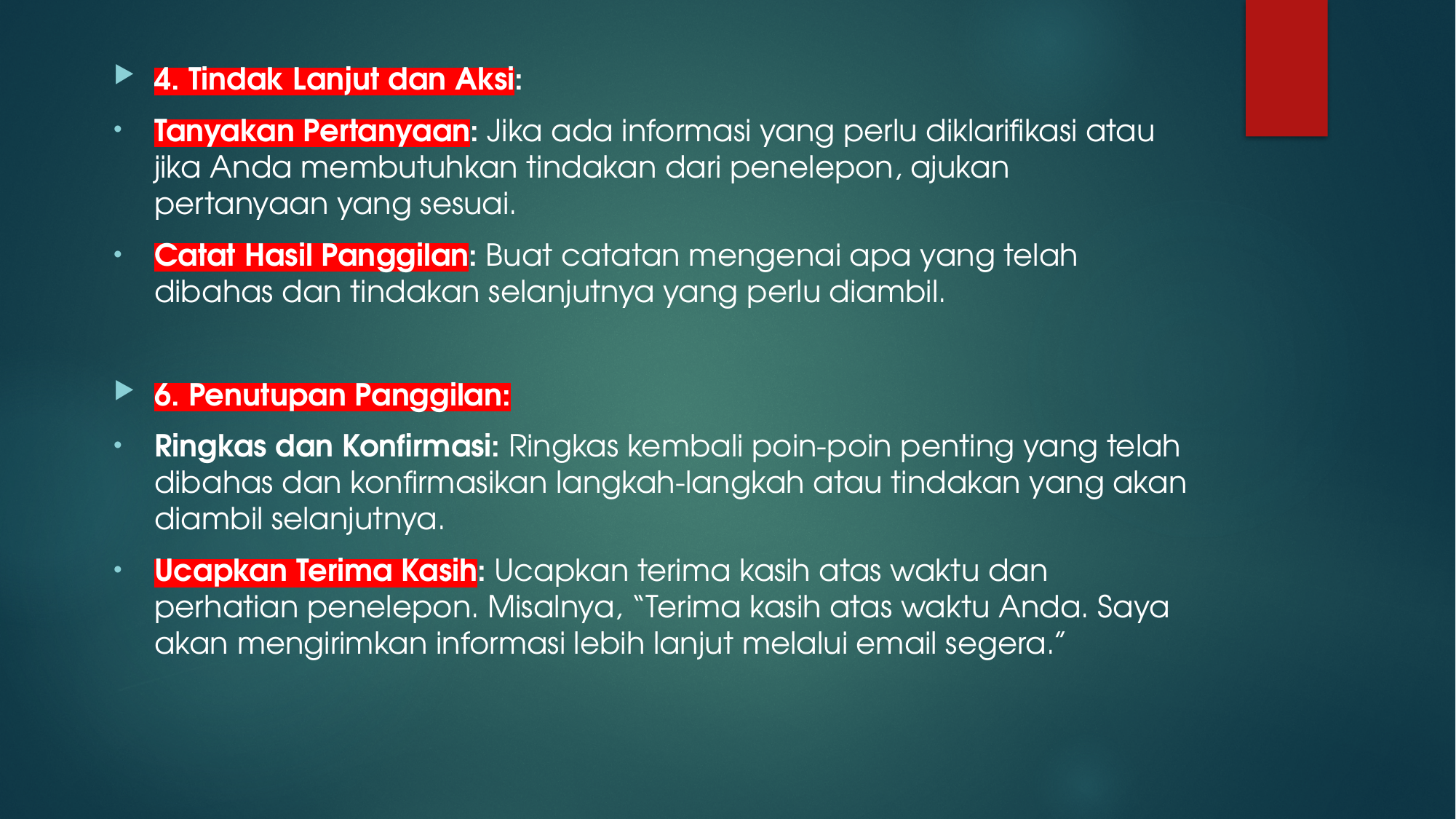

#
4. Tindak Lanjut dan Aksi:
Tanyakan Pertanyaan: Jika ada informasi yang perlu diklarifikasi atau jika Anda membutuhkan tindakan dari penelepon, ajukan pertanyaan yang sesuai.
Catat Hasil Panggilan: Buat catatan mengenai apa yang telah dibahas dan tindakan selanjutnya yang perlu diambil.

6. Penutupan Panggilan:
Ringkas dan Konfirmasi: Ringkas kembali poin-poin penting yang telah dibahas dan konfirmasikan langkah-langkah atau tindakan yang akan diambil selanjutnya.
Ucapkan Terima Kasih: Ucapkan terima kasih atas waktu dan perhatian penelepon. Misalnya, “Terima kasih atas waktu Anda. Saya akan mengirimkan informasi lebih lanjut melalui email segera.”